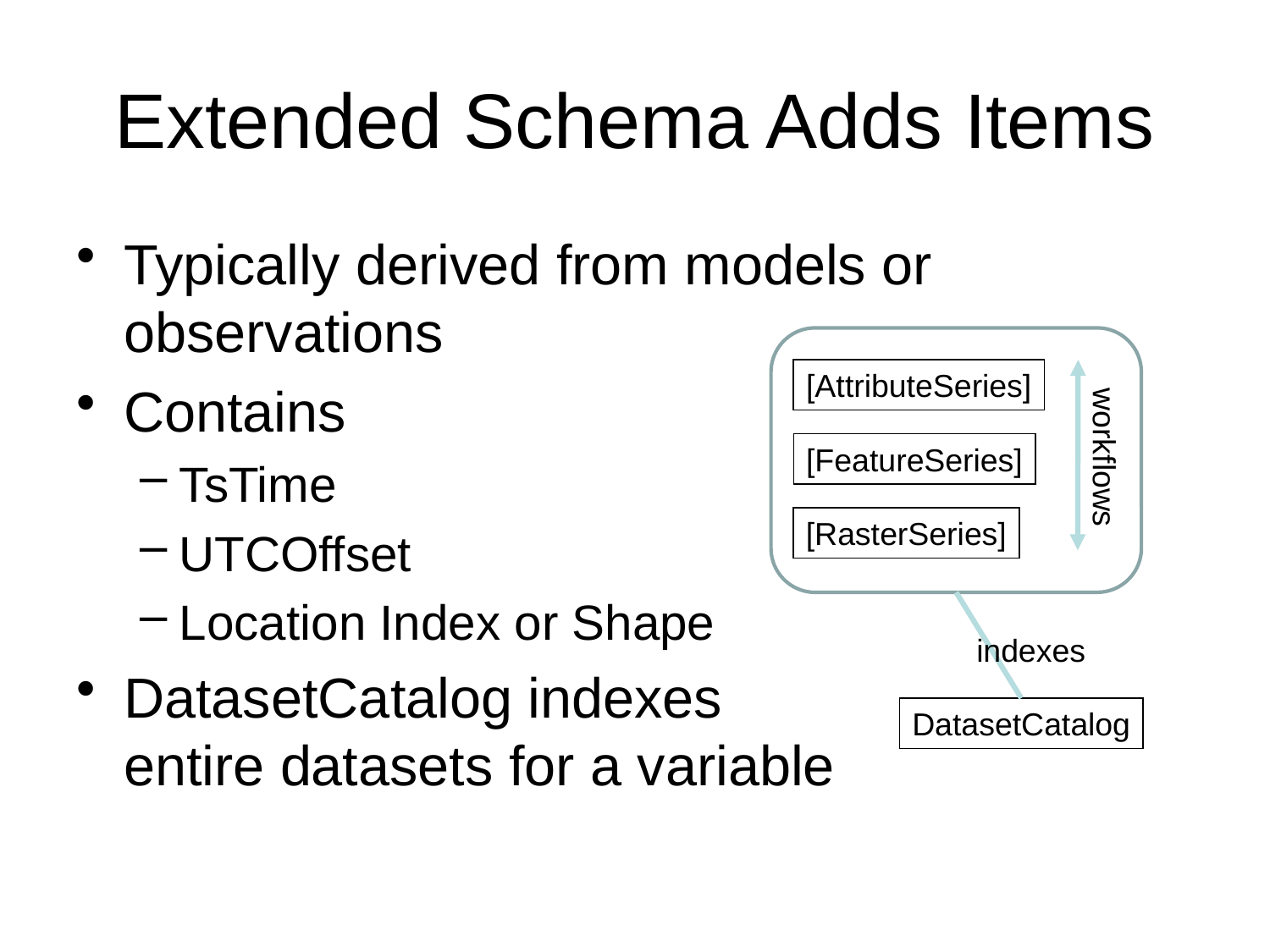

# Extended Schema Adds Items
Typically derived from models or observations
Contains
TsTime
UTCOffset
Location Index or Shape
DatasetCatalog indexes
entire datasets for a variable

[AttributeSeries]
workflows
[FeatureSeries]
[RasterSeries]
indexes
DatasetCatalog